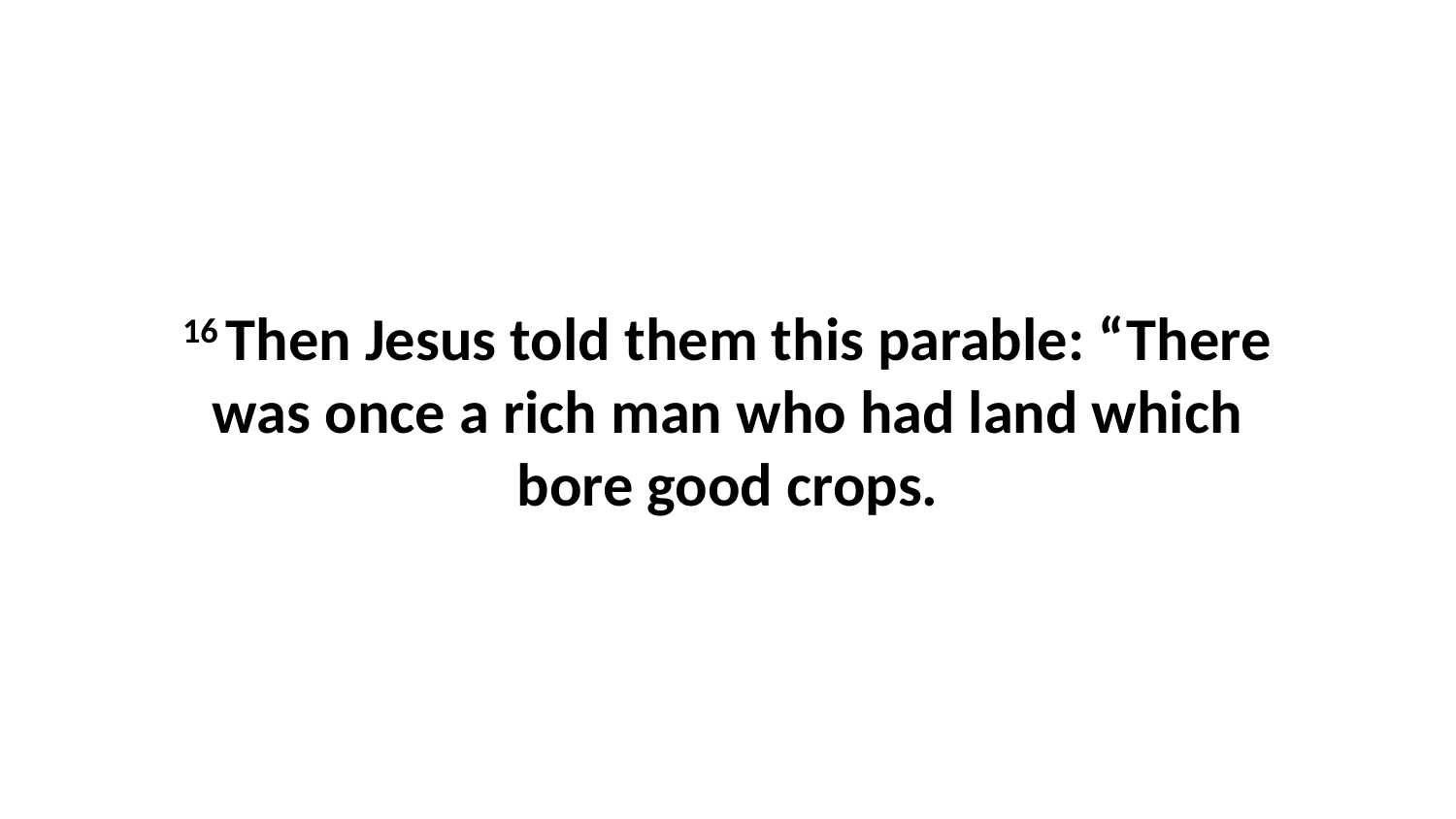

16 Then Jesus told them this parable: “There was once a rich man who had land which bore good crops.